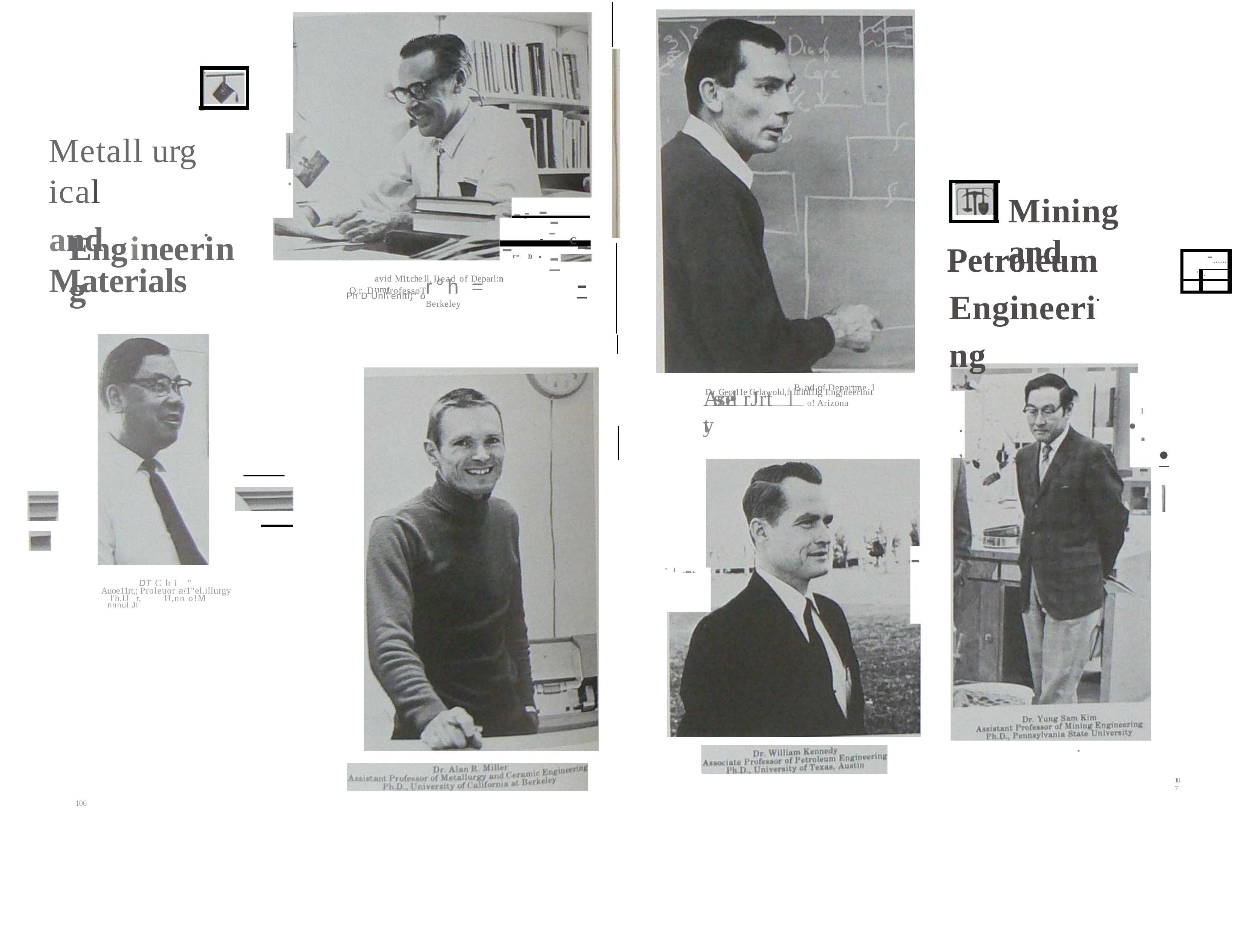

Metall urg ical
and Materials
•
-	-

--
Mining	and
--
-r=     D    n

-

Engineering
•
-
Petroleum  Engineeri• ng
C

| -...... |  |
| --- | --- |
| '. | • |
|  |  |

avid M1t.che ll, Iiead of Deparl:n umt
r°h = Berkeley
O.r  D	frofessoT
Ph D Unl\'enlti)" O

B ad of Departme l
Assoe•l rJrt	l ty
Dr Geor11e Grlawold,f 1tf1n111g Engjneerlnit

o ! Arizona
I

. -
.,

•

-
I	_,,,., ,
DT Chi	"
Auoe11rt,; Proleuor a!1"el.illurgy  l'h.IJ  t,	H,nn o!M nnnul.Jl
•

107
106